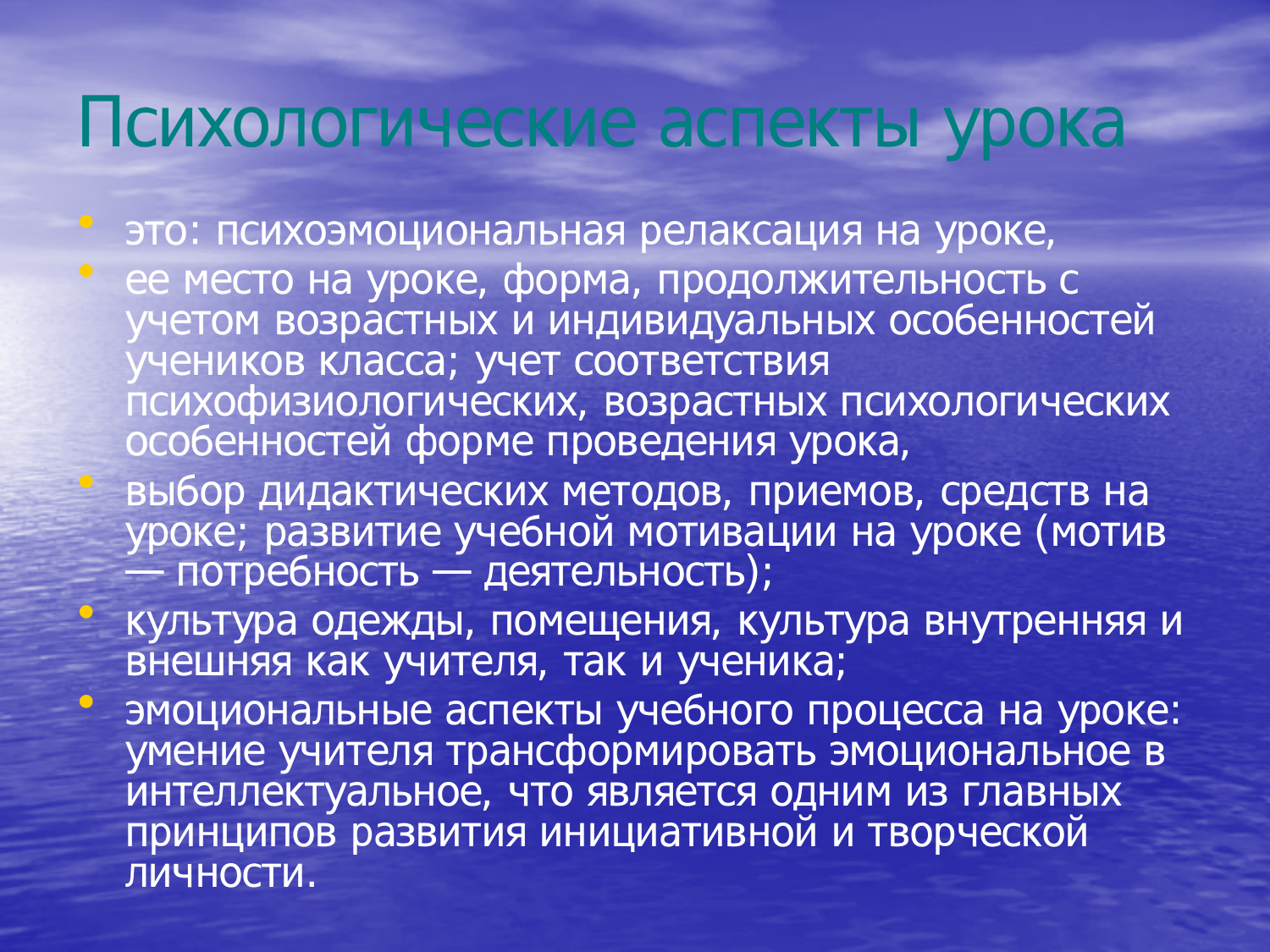

# Психологические аспекты урока
это: психоэмоциональная релаксация на уроке,
ее место на уроке, форма, продолжительность с учетом возрастных и индивидуальных особенностей учеников класса; учет соответствия психофизиологических, возрастных психологических особенностей форме проведения урока,
выбор дидактических методов, приемов, средств на уроке; развитие учебной мотивации на уроке (мотив — потребность — деятельность);
культура одежды, помещения, культура внутренняя и внешняя как учителя, так и ученика;
эмоциональные аспекты учебного процесса на уроке: умение учителя трансформировать эмоциональное в интеллектуальное, что является одним из главных принципов развития инициативной и творческой личности.